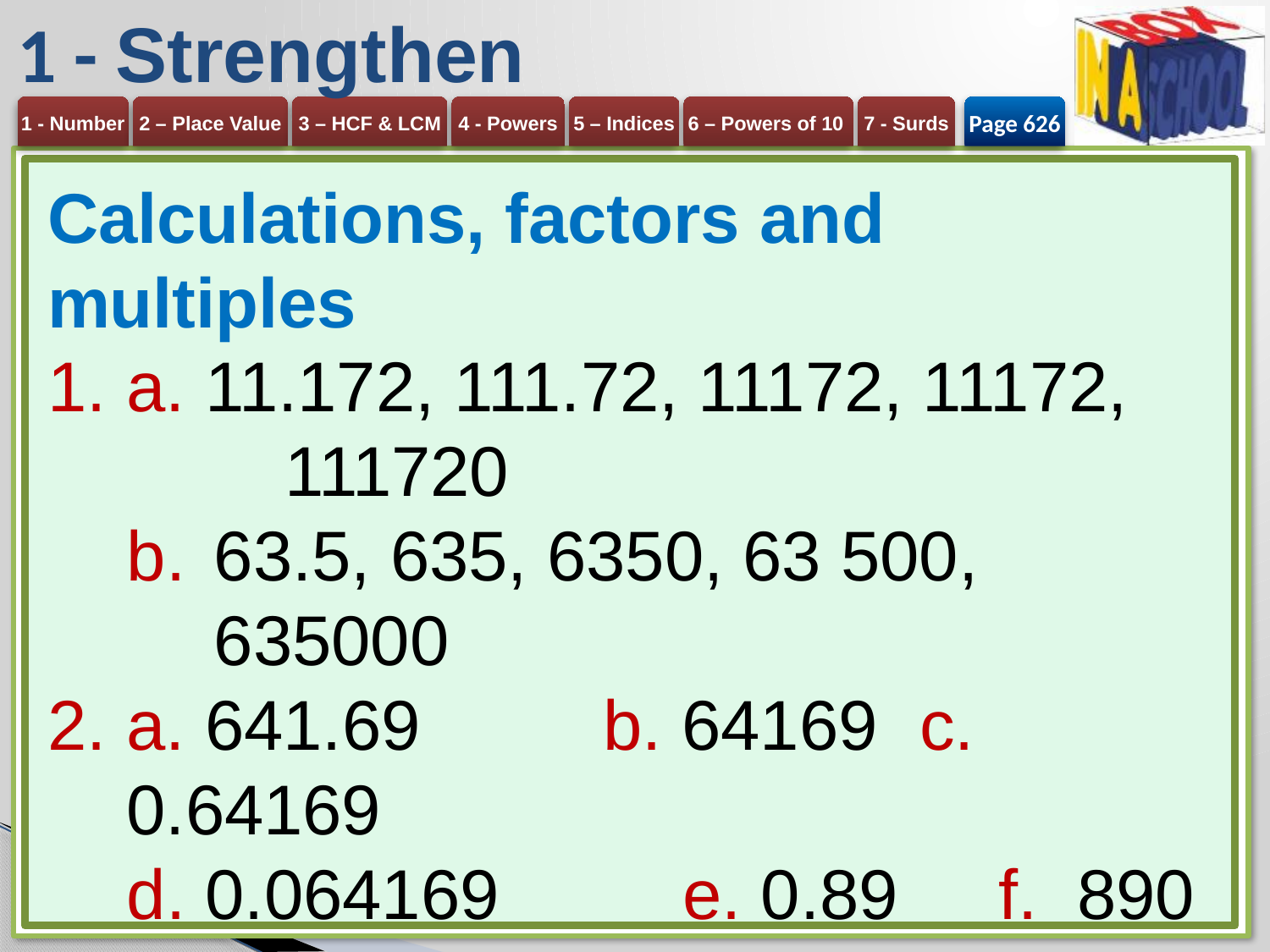

# 1 - Strengthen
Page 626
Calculations, factors and multiples
a. 11.172, 111.72, 11172, 11172, 	111720
63.5, 635, 6350, 63 500, 635000
a. 641.69 	b. 64169 	c. 0.64169
0.064169 	e. 0.89 	f.  890